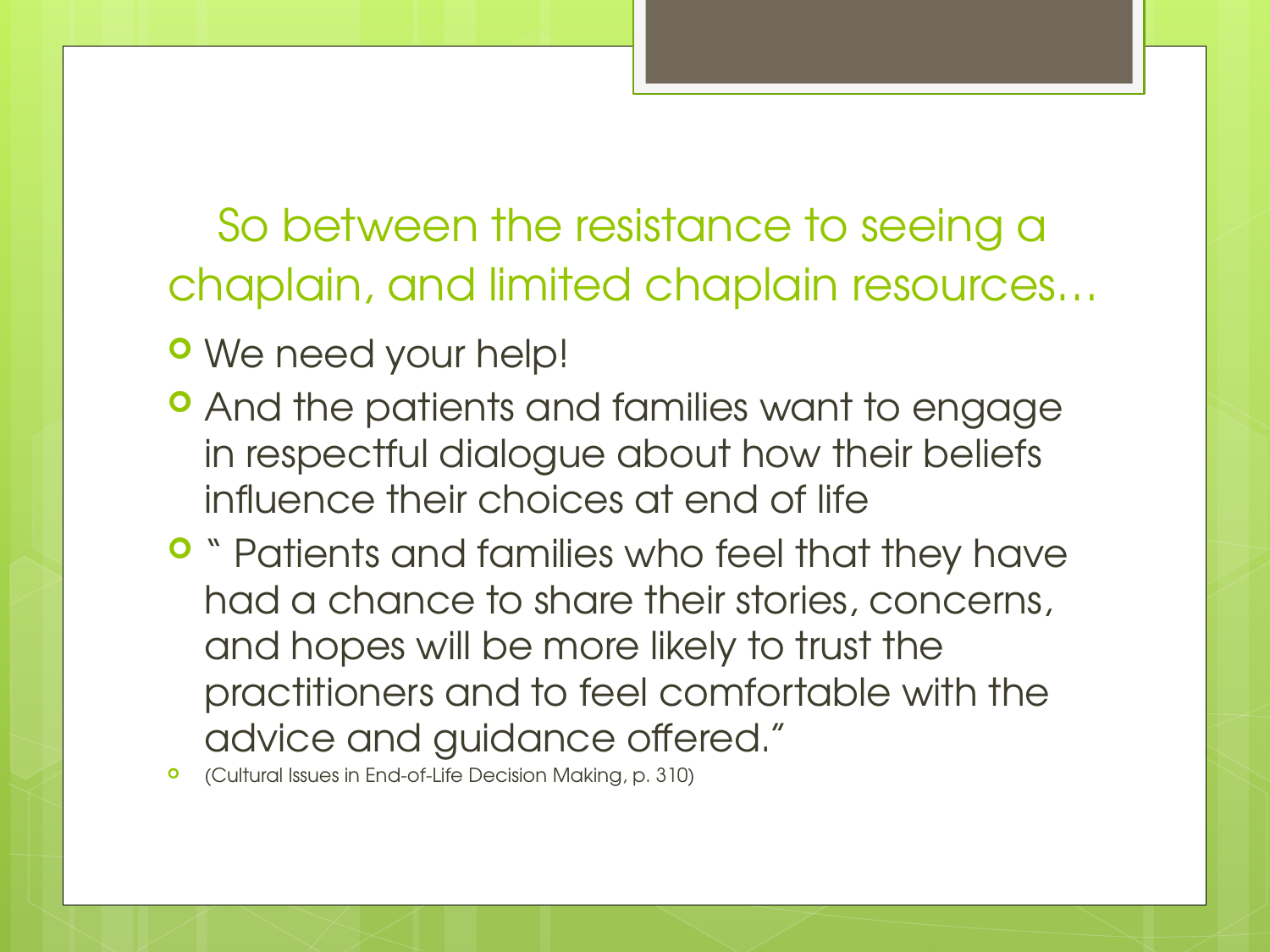

# So between the resistance to seeing a chaplain, and limited chaplain resources…
We need your help!
And the patients and families want to engage in respectful dialogue about how their beliefs influence their choices at end of life
“ Patients and families who feel that they have had a chance to share their stories, concerns, and hopes will be more likely to trust the practitioners and to feel comfortable with the advice and guidance offered.”
(Cultural Issues in End-of-Life Decision Making, p. 310)